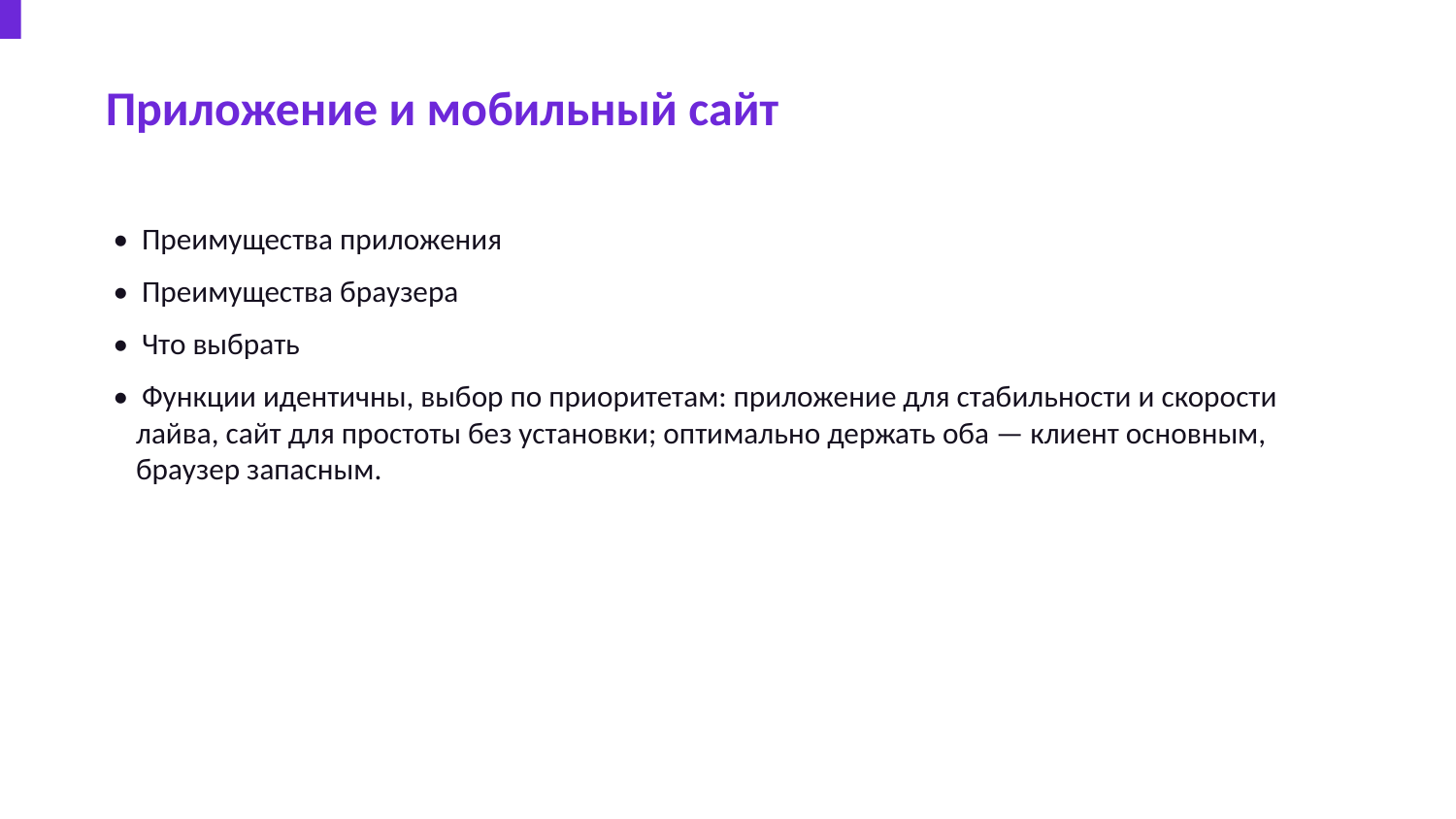

Приложение и мобильный сайт
•  Преимущества приложения
•  Преимущества браузера
•  Что выбрать
•  Функции идентичны, выбор по приоритетам: приложение для стабильности и скорости лайва, сайт для простоты без установки; оптимально держать оба — клиент основным, браузер запасным.